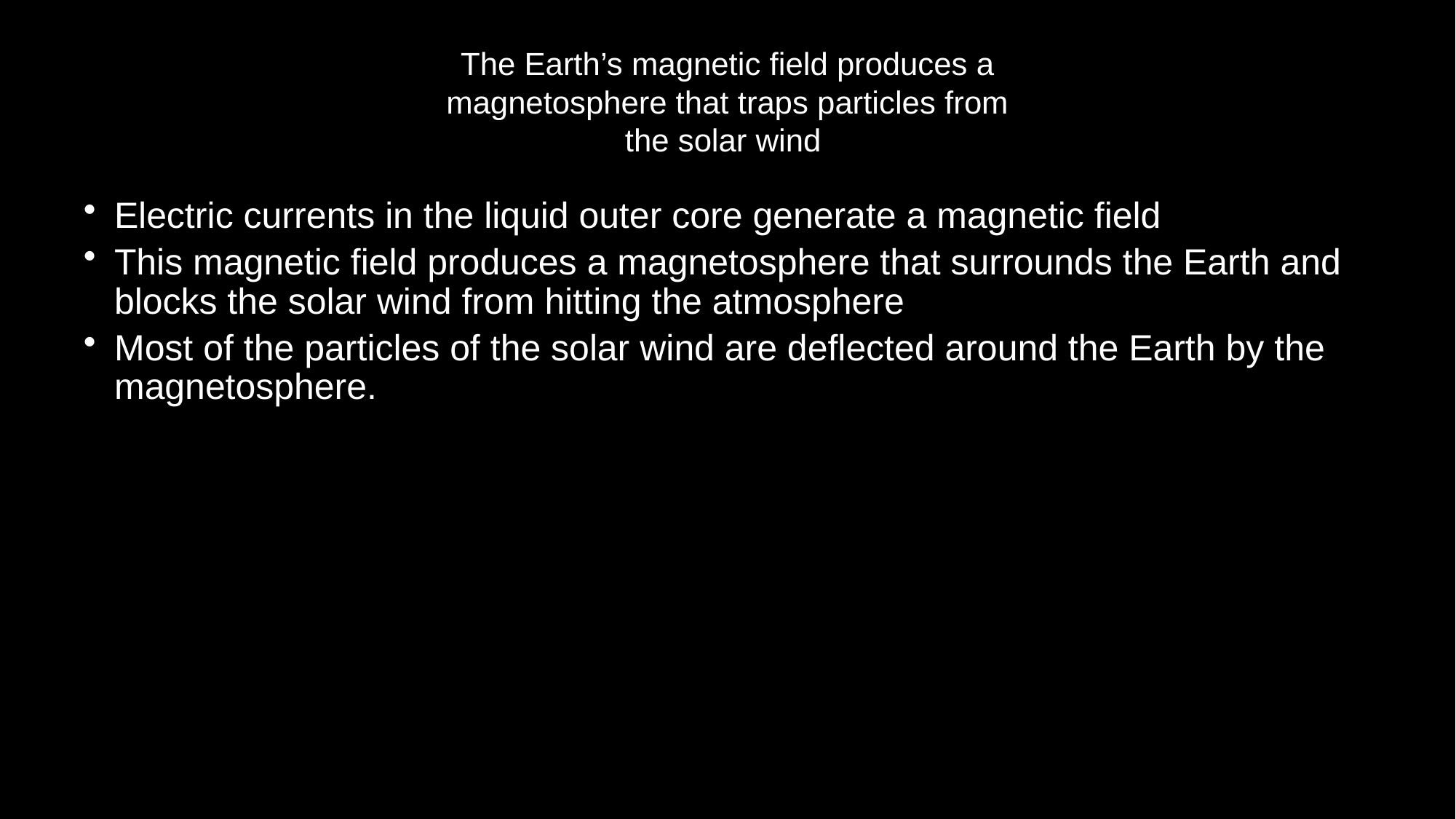

# The Earth’s magnetic field produces a magnetosphere that traps particles from the solar wind
Electric currents in the liquid outer core generate a magnetic field
This magnetic field produces a magnetosphere that surrounds the Earth and blocks the solar wind from hitting the atmosphere
Most of the particles of the solar wind are deflected around the Earth by the magnetosphere.